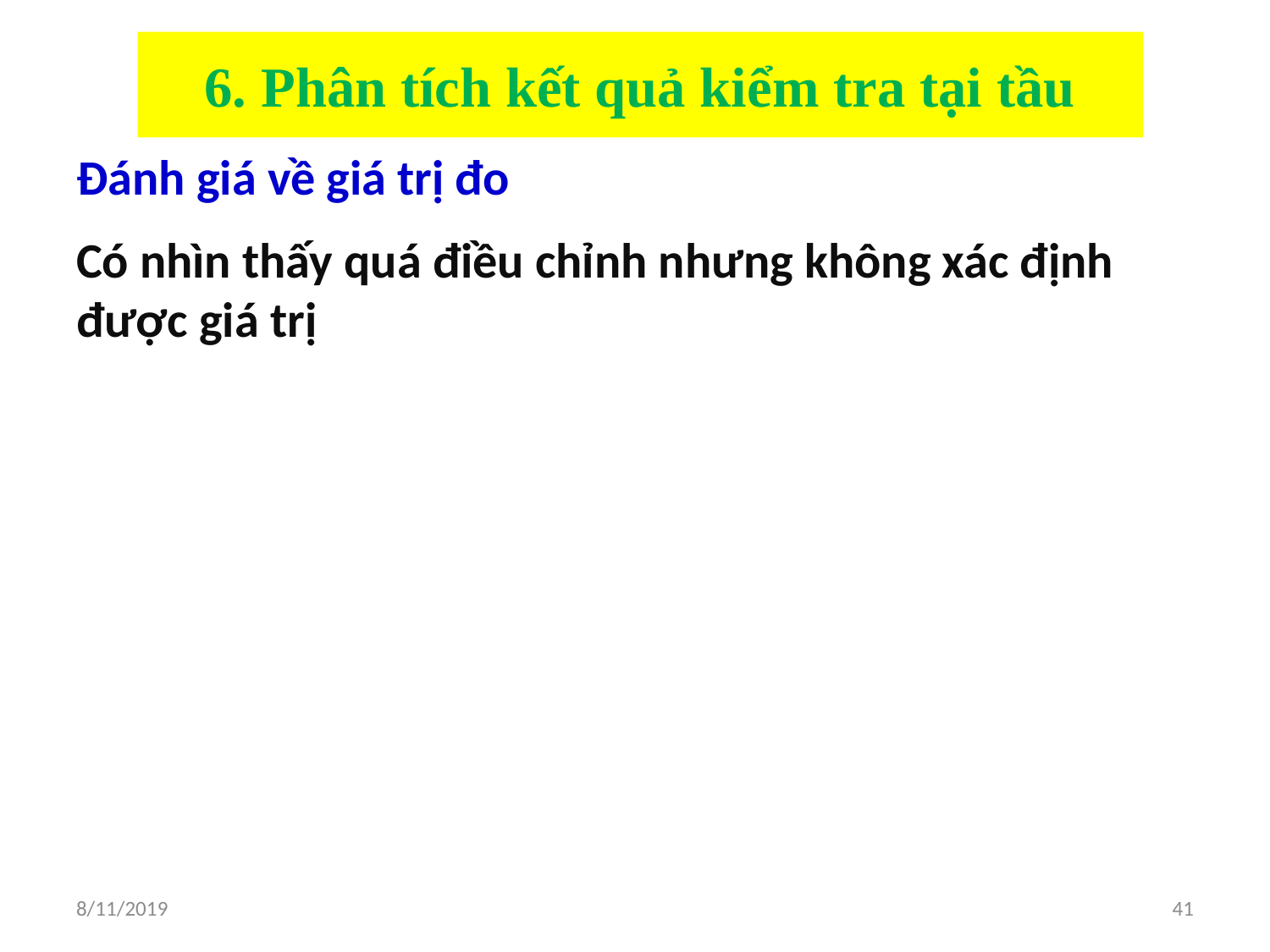

# 6. Phân tích kết quả kiểm tra tại tầu
Đánh giá về giá trị đo
Có nhìn thấy quá điều chỉnh nhưng không xác định được giá trị
8/11/2019
41